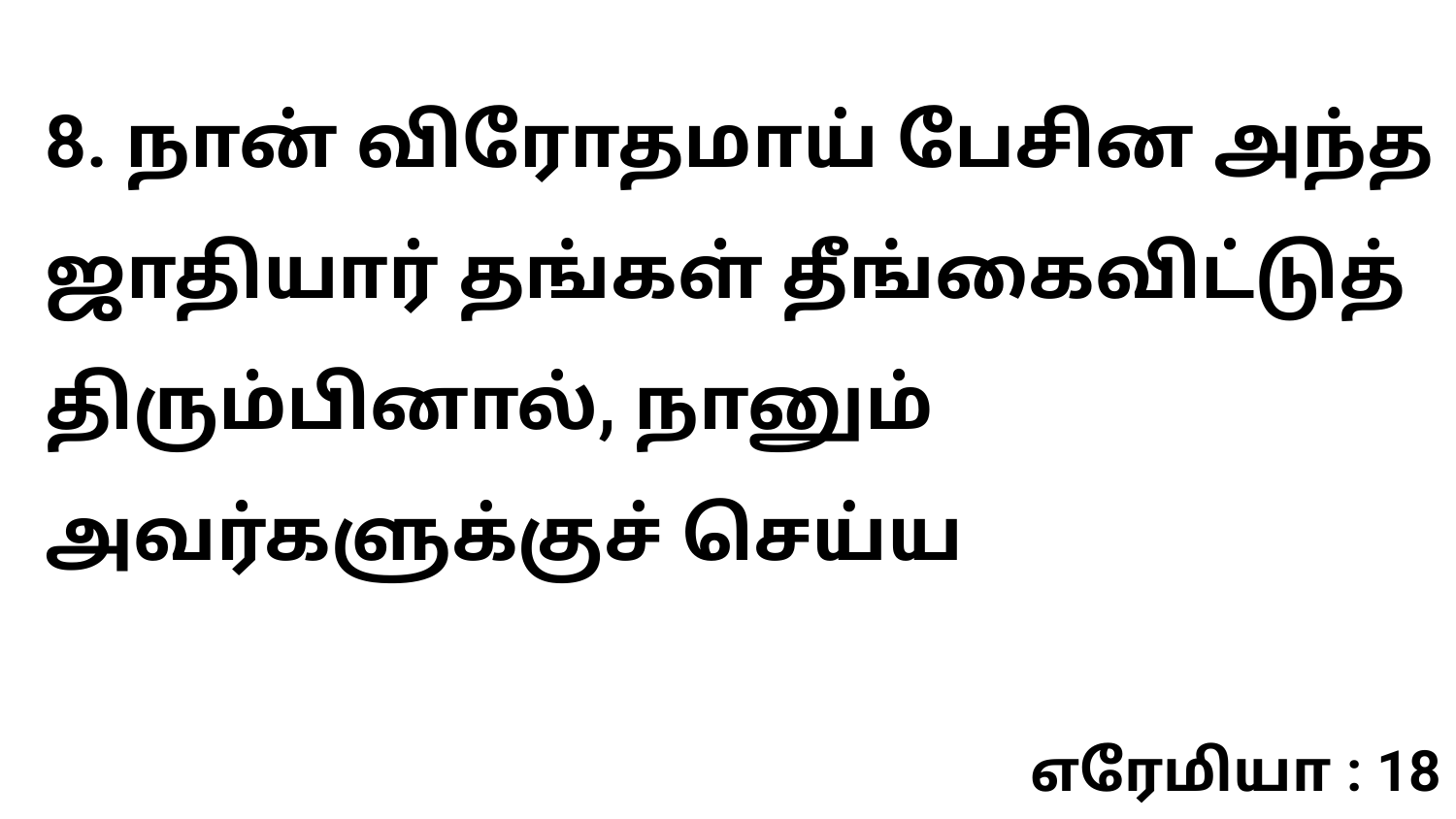

8. நான் விரோதமாய் பேசின அந்த ஜாதியார் தங்கள் தீங்கைவிட்டுத் திரும்பினால், நானும் அவர்களுக்குச் செய்ய
எரேமியா : 18